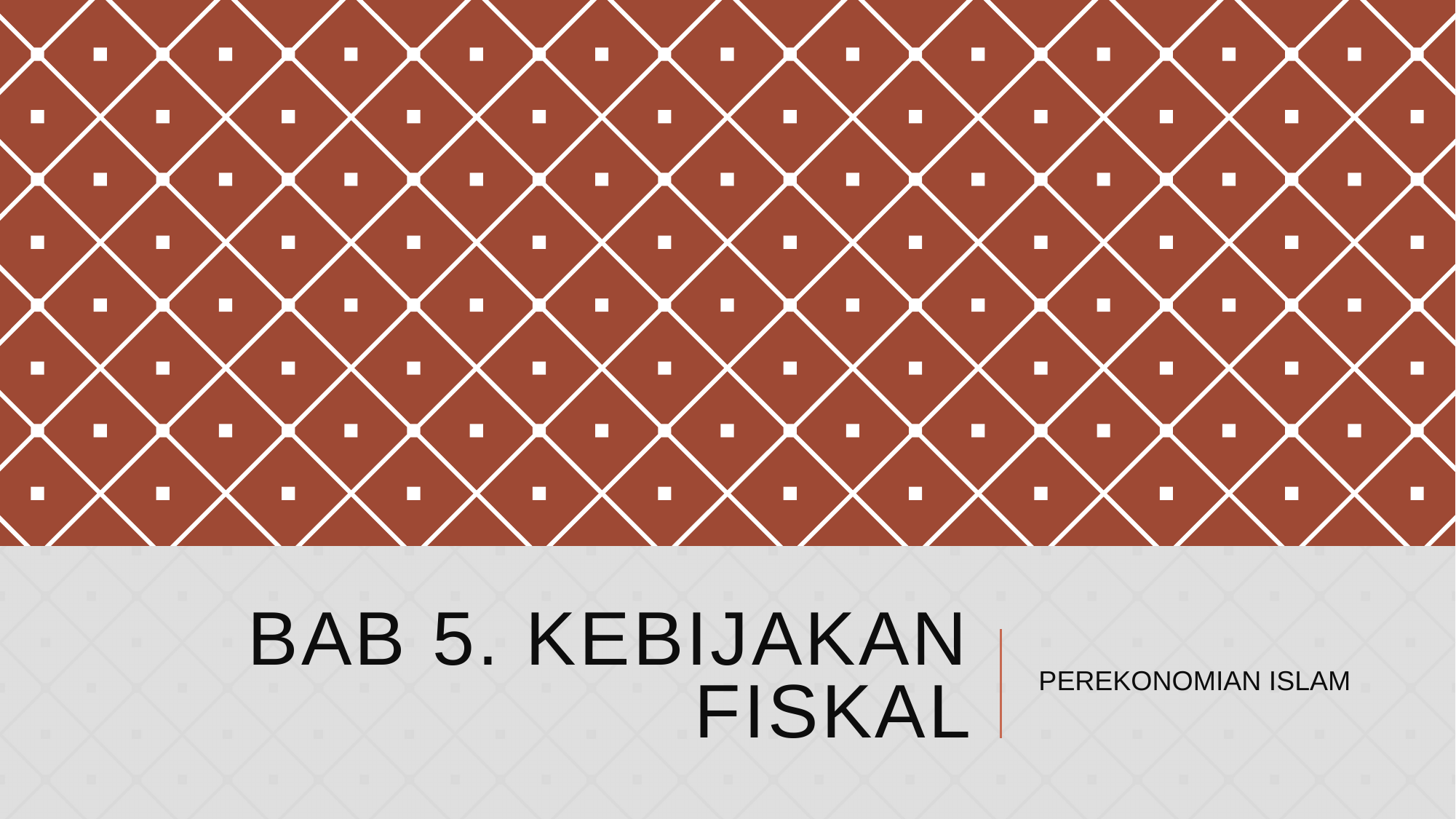

# BAB 5. KEBIJAKAN FISKAL
PEREKONOMIAN ISLAM